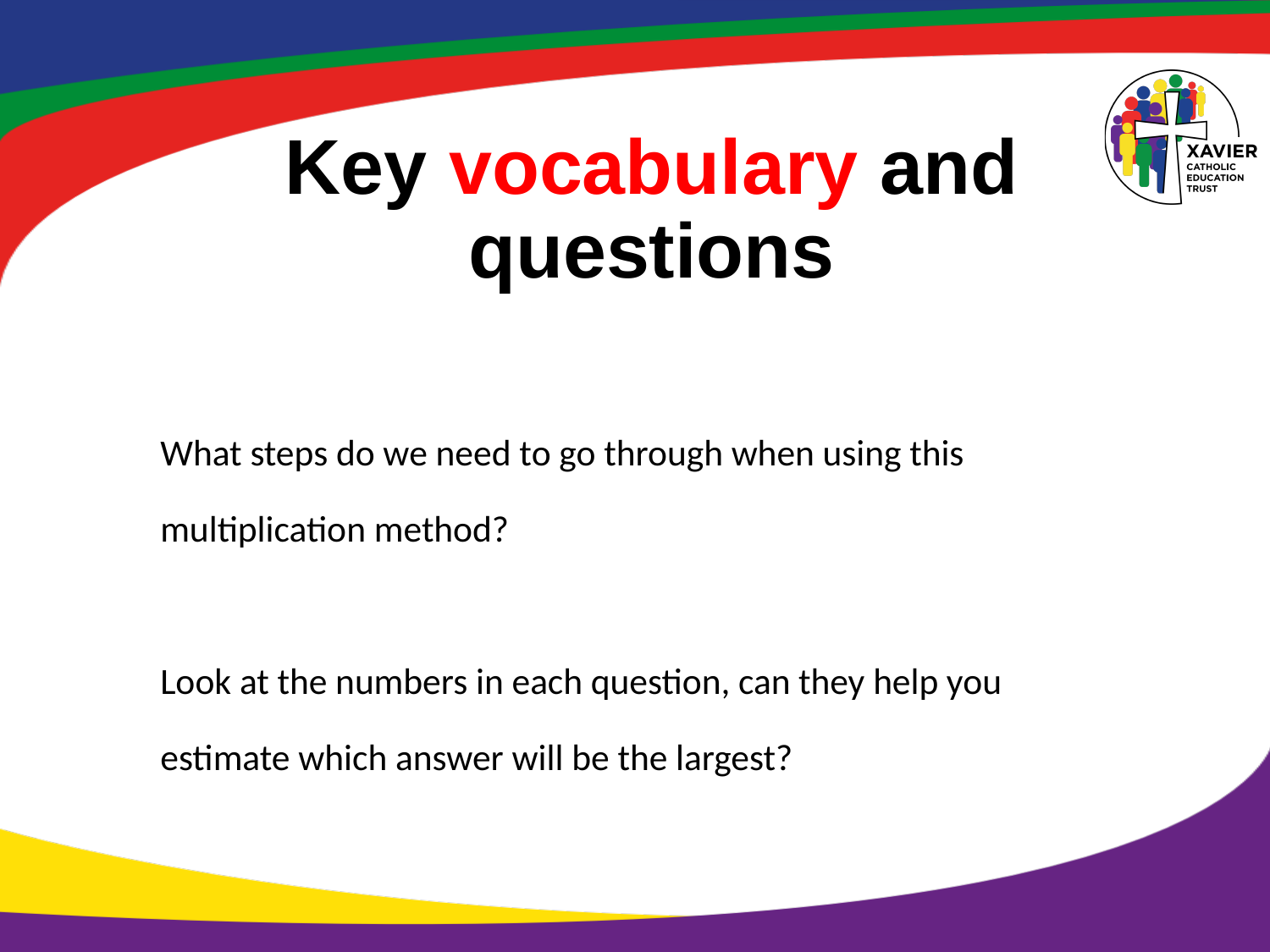

# Key vocabulary and questions

What steps do we need to go through when using this multiplication method?

Look at the numbers in each question, can they help you estimate which answer will be the largest?